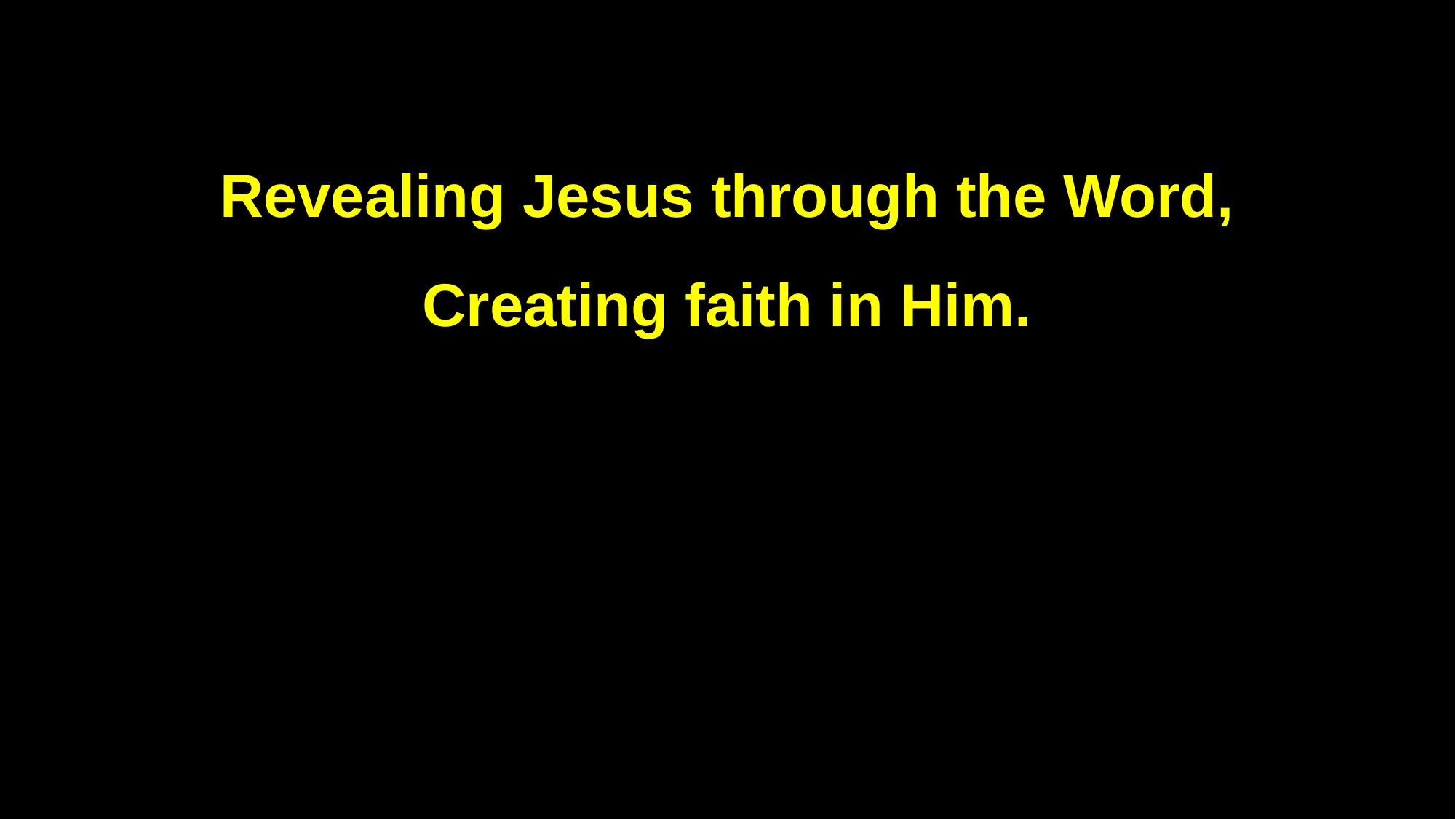

Revealing Jesus through the Word,
Creating faith in Him.